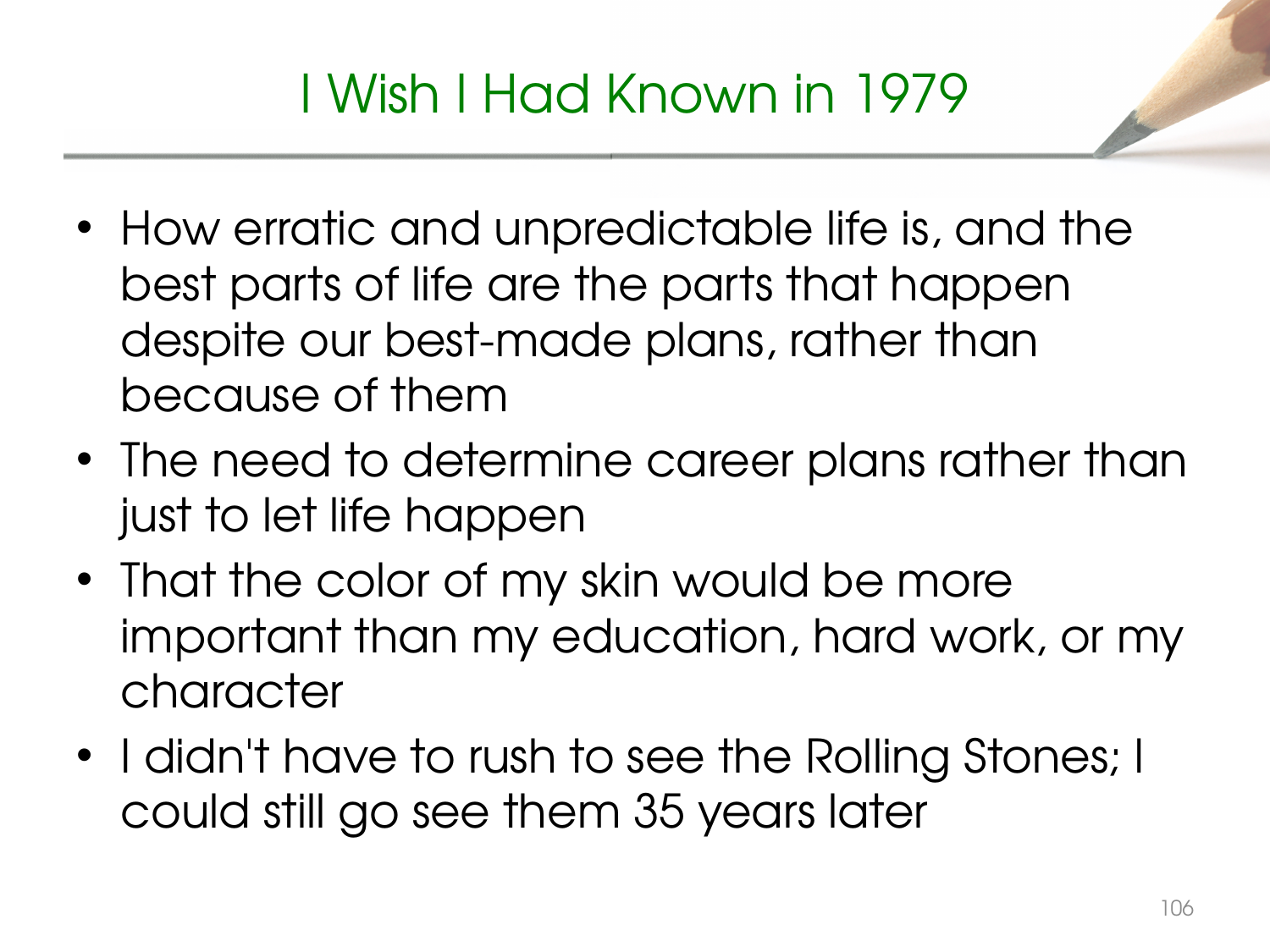

# I Wish I Had Known in 1979
How erratic and unpredictable life is, and the best parts of life are the parts that happen despite our best-made plans, rather than because of them
The need to determine career plans rather than just to let life happen
That the color of my skin would be more important than my education, hard work, or my character
I didn't have to rush to see the Rolling Stones; I could still go see them 35 years later

106